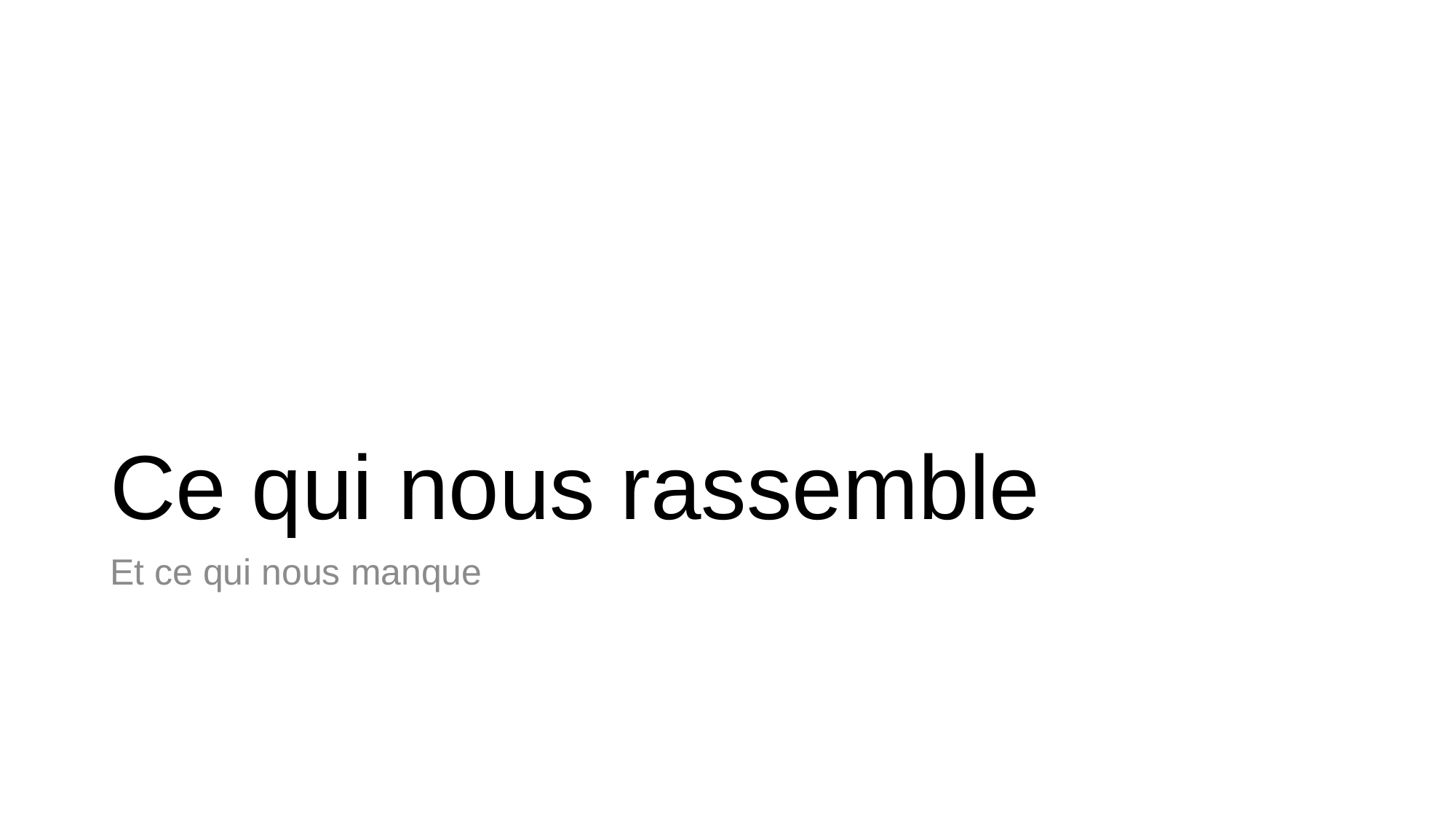

# Ce qui nous rassemble
Et ce qui nous manque